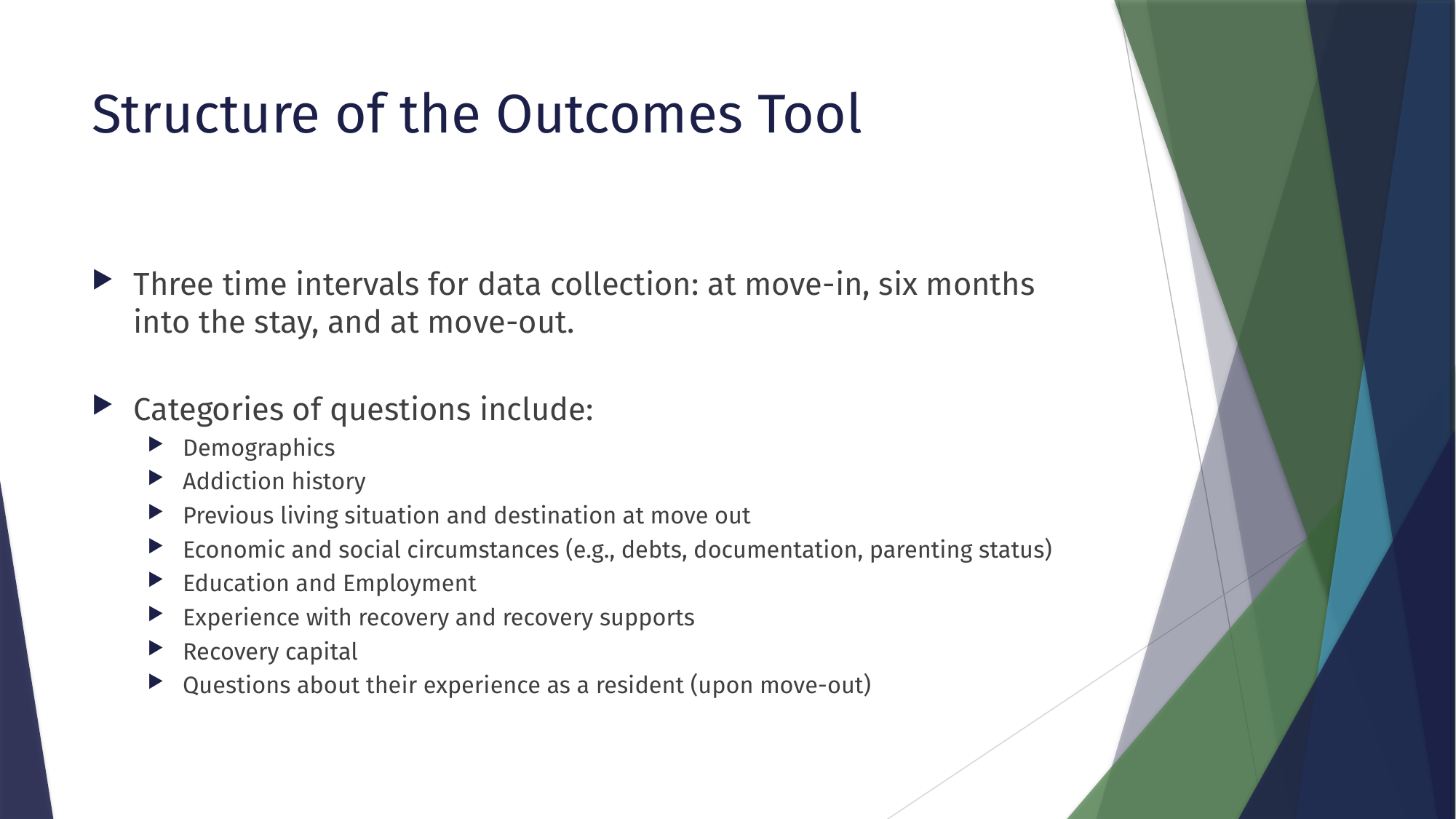

# Structure of the Outcomes Tool
Three time intervals for data collection: at move-in, six months into the stay, and at move-out.

Categories of questions include:
Demographics
Addiction history
Previous living situation and destination at move out
Economic and social circumstances (e.g., debts, documentation, parenting status)
Education and Employment
Experience with recovery and recovery supports
Recovery capital
Questions about their experience as a resident (upon move-out)